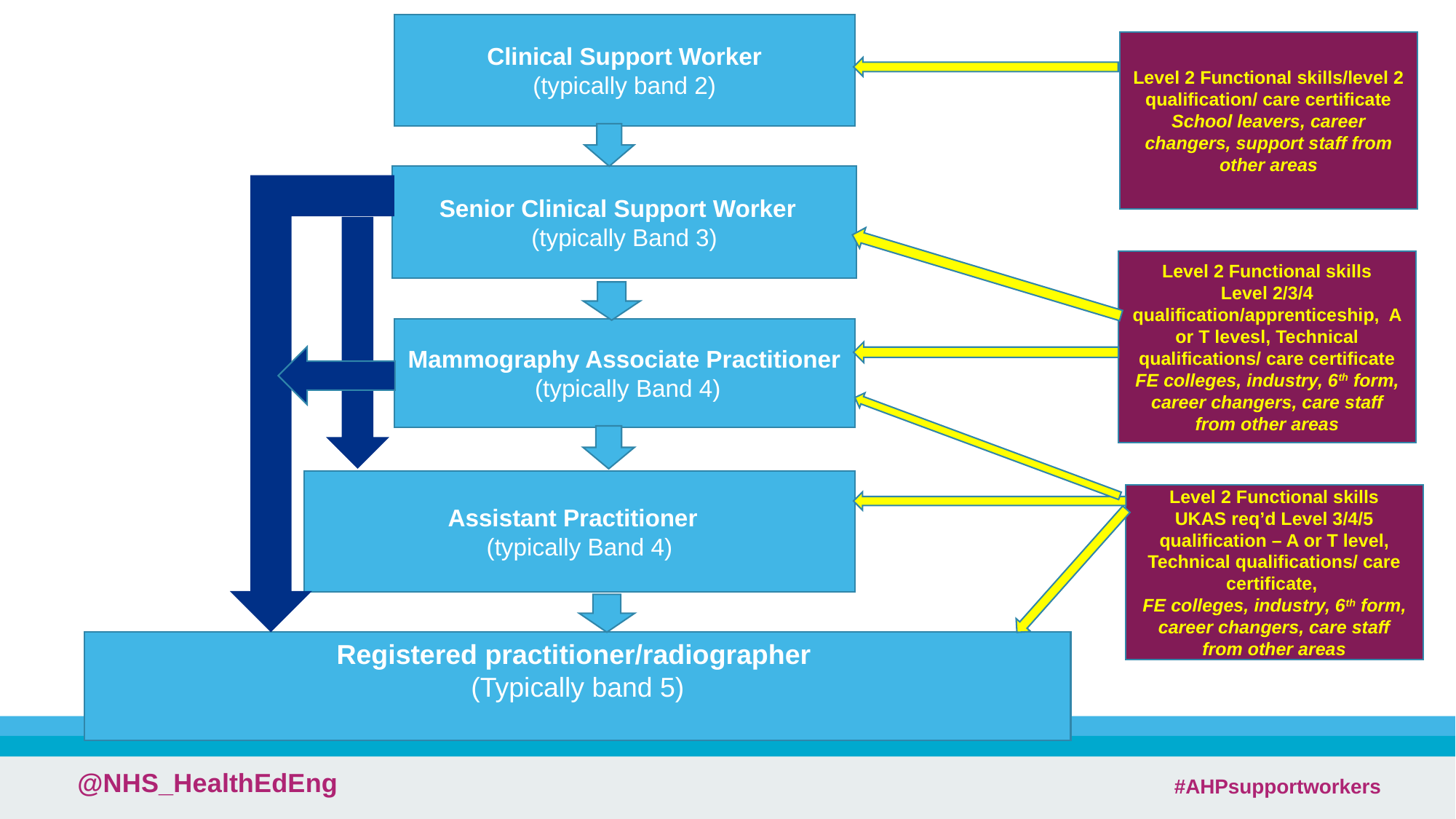

Clinical Support Worker
(typically band 2)
Level 2 Functional skills/level 2 qualification/ care certificate
School leavers, career changers, support staff from other areas

Senior Clinical Support Worker
(typically Band 3)

Level 2 Functional skills
Level 2/3/4 qualification/apprenticeship,  A or T levesl, Technical qualifications/ care certificate
FE colleges, industry, 6th form, career changers, care staff from other areas

Mammography Associate Practitioner  (typically Band 4)

Assistant Practitioner
(typically Band 4)
Level 2 Functional skills
UKAS req’d Level 3/4/5 qualification – A or T level, Technical qualifications/ care certificate,
FE colleges, industry, 6th form, career changers, care staff from other areas

Registered practitioner/radiographer
(Typically band 5)

 #AHPsupportworkers